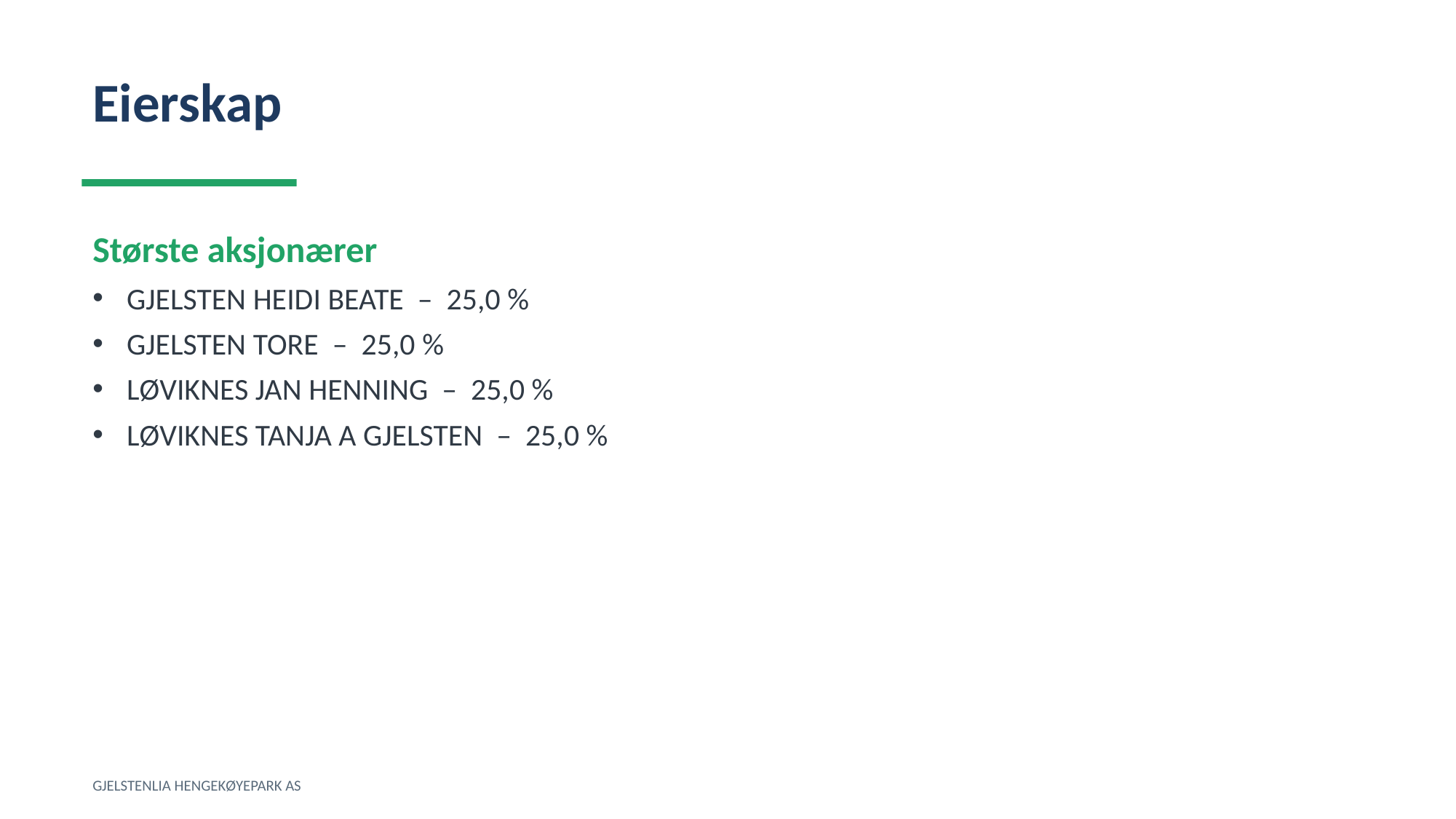

Eierskap

Største aksjonærer
GJELSTEN HEIDI BEATE  –  25,0 %
GJELSTEN TORE  –  25,0 %
LØVIKNES JAN HENNING  –  25,0 %
LØVIKNES TANJA A GJELSTEN  –  25,0 %
GJELSTENLIA HENGEKØYEPARK AS